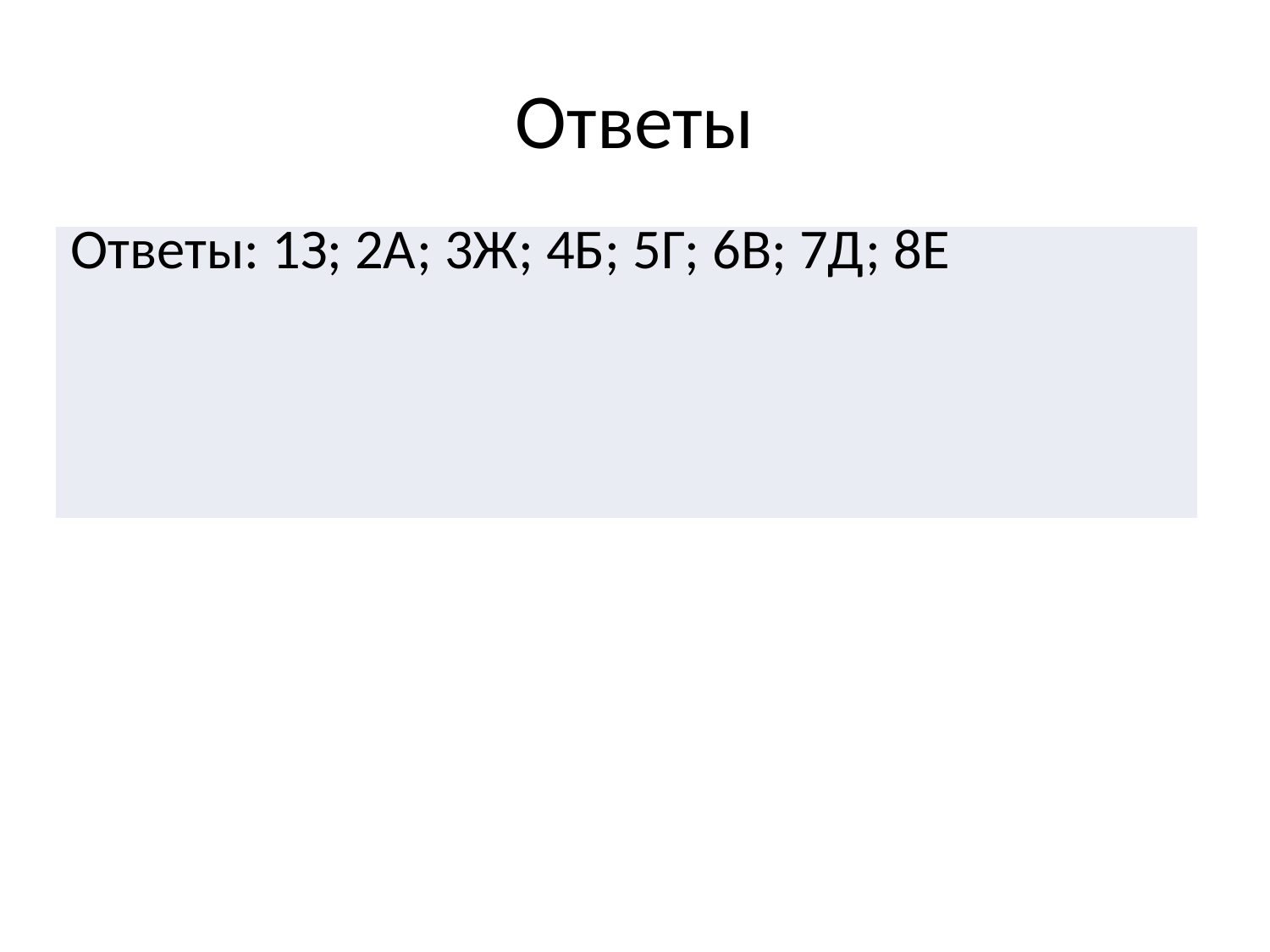

# Ответы
| Ответы: 1З; 2А; 3Ж; 4Б; 5Г; 6В; 7Д; 8Е |
| --- |